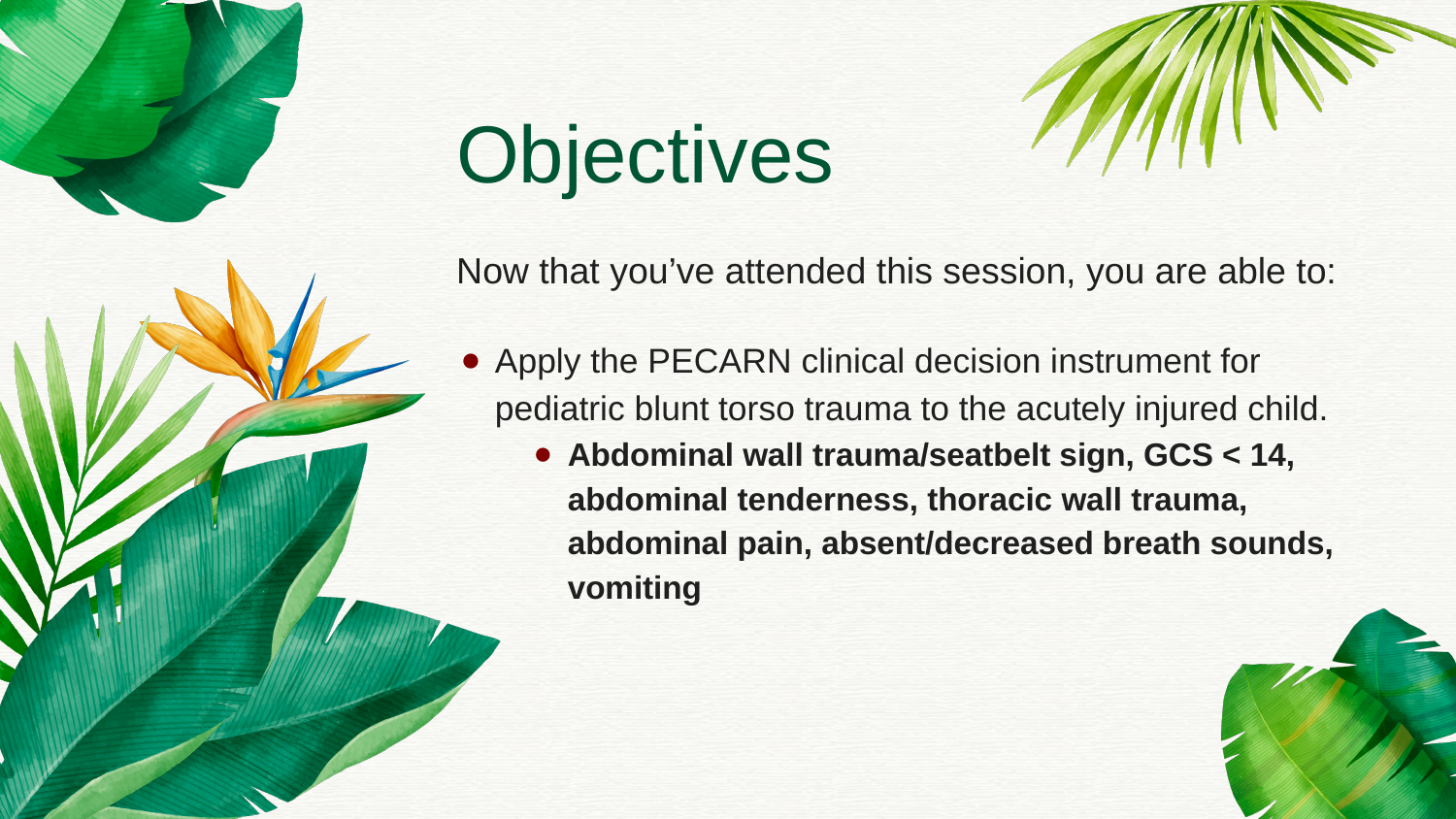

# Objectives
Now that you’ve attended this session, you are able to:
Apply the PECARN clinical decision instrument for pediatric blunt torso trauma to the acutely injured child.
Abdominal wall trauma/seatbelt sign, GCS < 14, abdominal tenderness, thoracic wall trauma, abdominal pain, absent/decreased breath sounds, vomiting